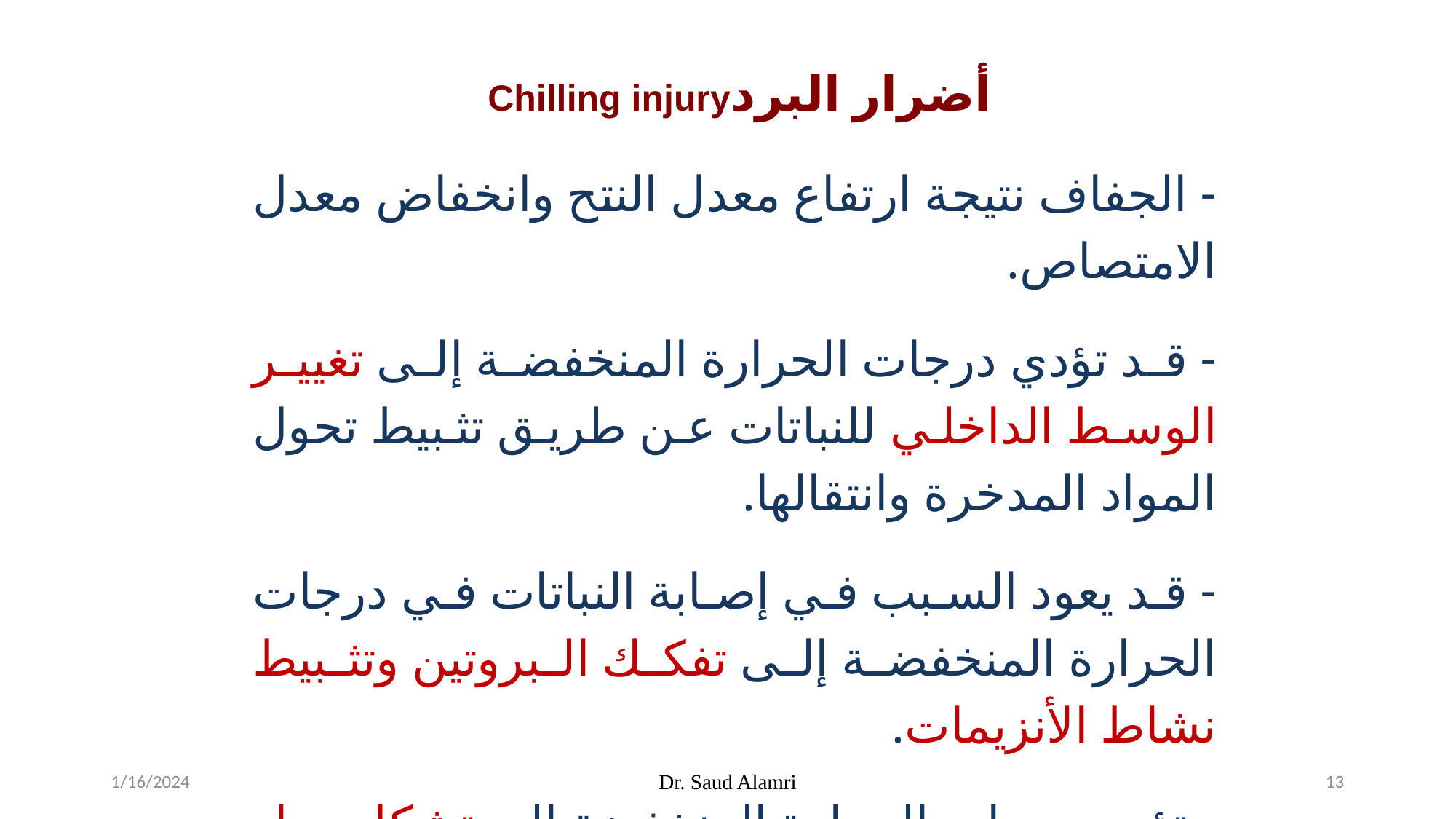

أضرار البردChilling injury

- الجفاف نتيجة ارتفاع معدل النتح وانخفاض معدل الامتصاص.

- قد تؤدي درجات الحرارة المنخفضة إلى تغيير الوسط الداخلي للنباتات عن طريق تثبيط تحول المواد المدخرة وانتقالها.

- قد يعود السبب في إصابة النباتات في درجات الحرارة المنخفضة إلى تفكك البروتين وتثبيط نشاط الأنزيمات.

- تؤدي درجات الحرارة المنخفضة إلى تشكل مواد سامة ناتجة عن اضطرابات في العمليات البيوكيميائية في الخلية.
1/16/2024
Dr. Saud Alamri
13